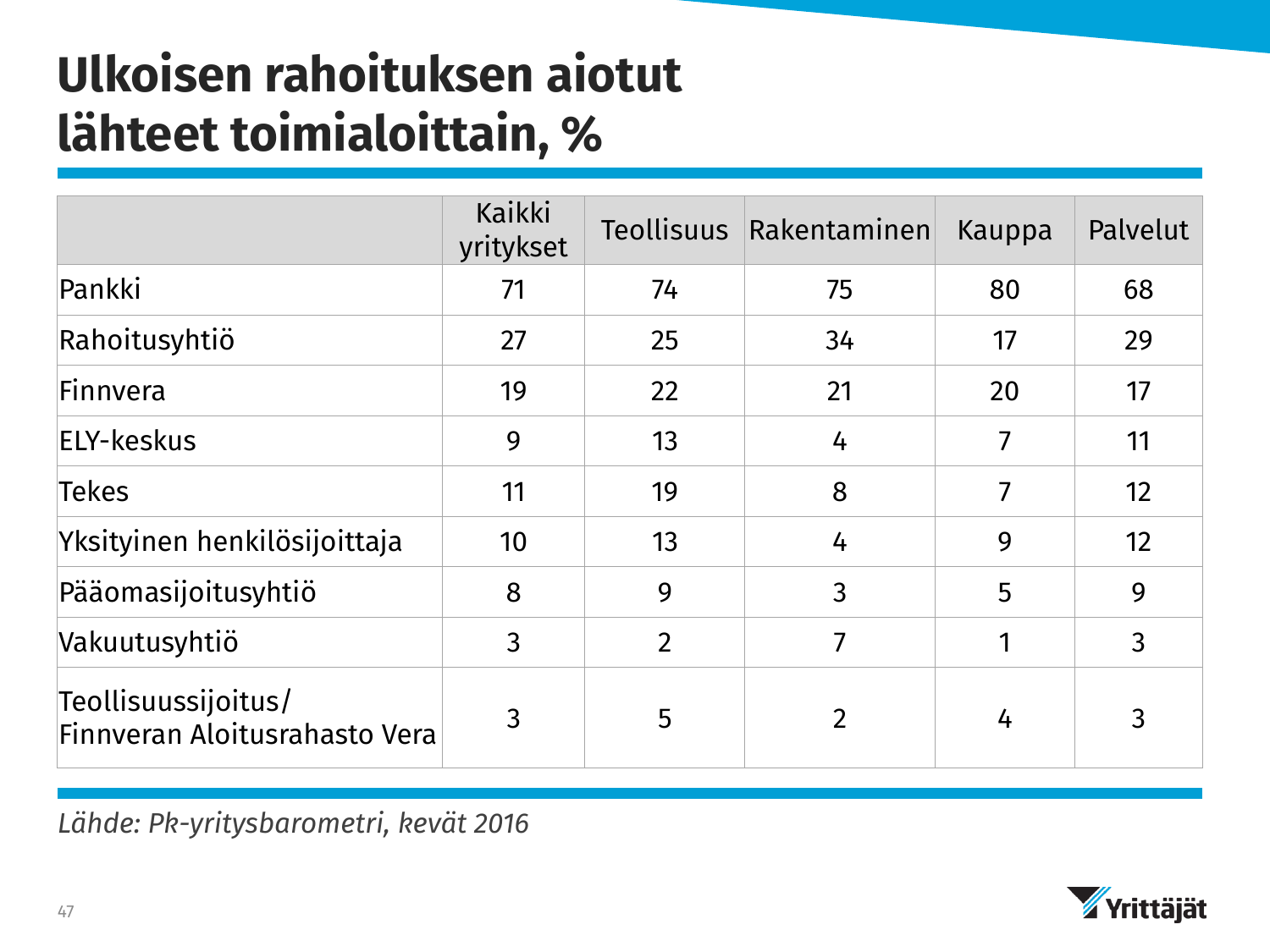

# Ulkoisen rahoituksen aiotut lähteet toimialoittain, %
|  | Kaikki yritykset | Teollisuus | Rakentaminen | Kauppa | Palvelut |
| --- | --- | --- | --- | --- | --- |
| Pankki | 71 | 74 | 75 | 80 | 68 |
| Rahoitusyhtiö | 27 | 25 | 34 | 17 | 29 |
| Finnvera | 19 | 22 | 21 | 20 | 17 |
| ELY-keskus | 9 | 13 | 4 | 7 | 11 |
| Tekes | 11 | 19 | 8 | 7 | 12 |
| Yksityinen henkilösijoittaja | 10 | 13 | 4 | 9 | 12 |
| Pääomasijoitusyhtiö | 8 | 9 | 3 | 5 | 9 |
| Vakuutusyhtiö | 3 | 2 | 7 | 1 | 3 |
| Teollisuussijoitus/ Finnveran Aloitusrahasto Vera | 3 | 5 | 2 | 4 | 3 |
Lähde: Pk-yritysbarometri, kevät 2016

47